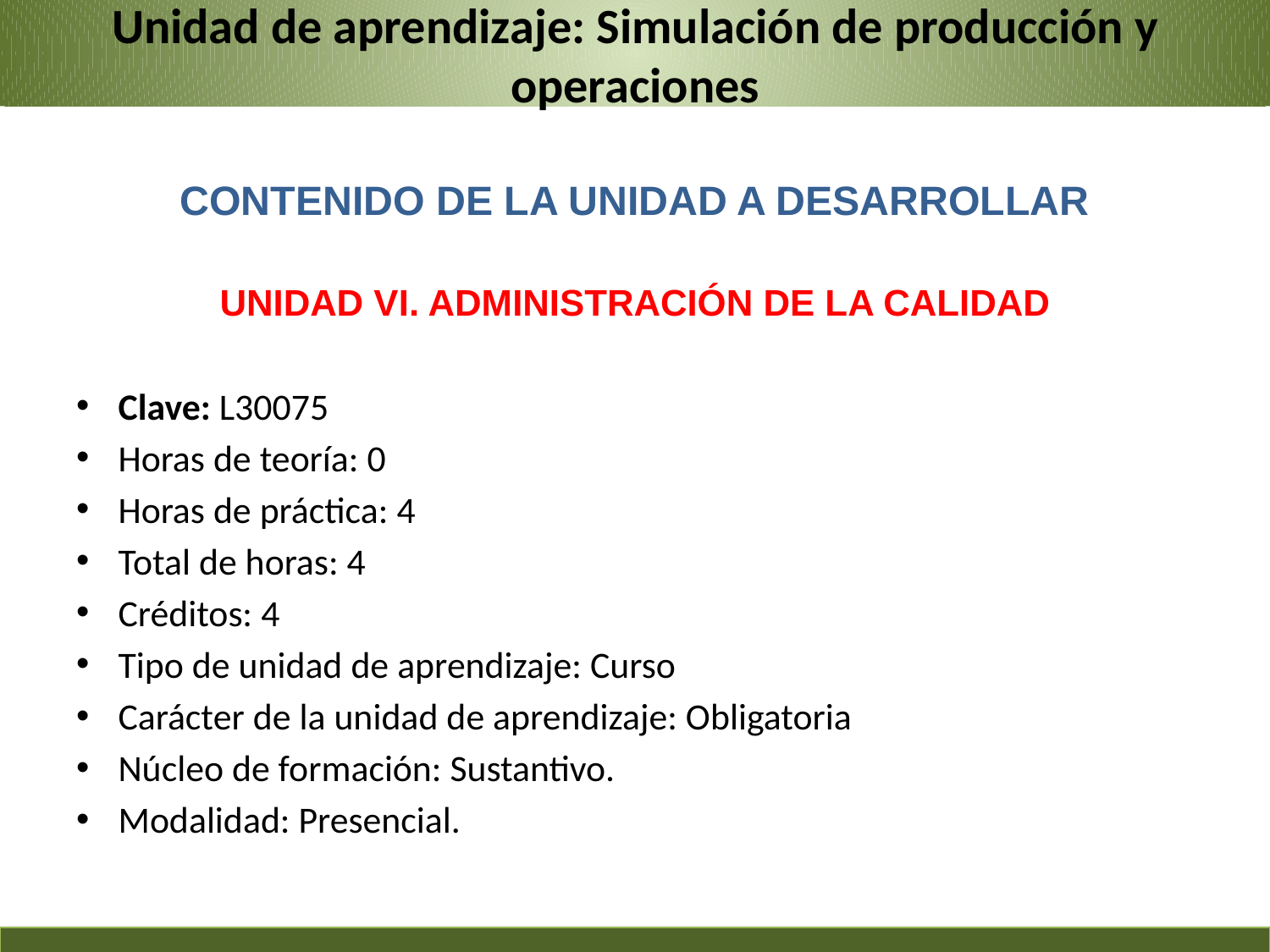

# Unidad de aprendizaje: Simulación de producción y operaciones
CONTENIDO DE LA UNIDAD A DESARROLLAR

UNIDAD VI. ADMINISTRACIÓN DE LA CALIDAD

Clave: L30075
Horas de teoría: 0
Horas de práctica: 4
Total de horas: 4
Créditos: 4
Tipo de unidad de aprendizaje: Curso
Carácter de la unidad de aprendizaje: Obligatoria
Núcleo de formación: Sustantivo.
Modalidad: Presencial.